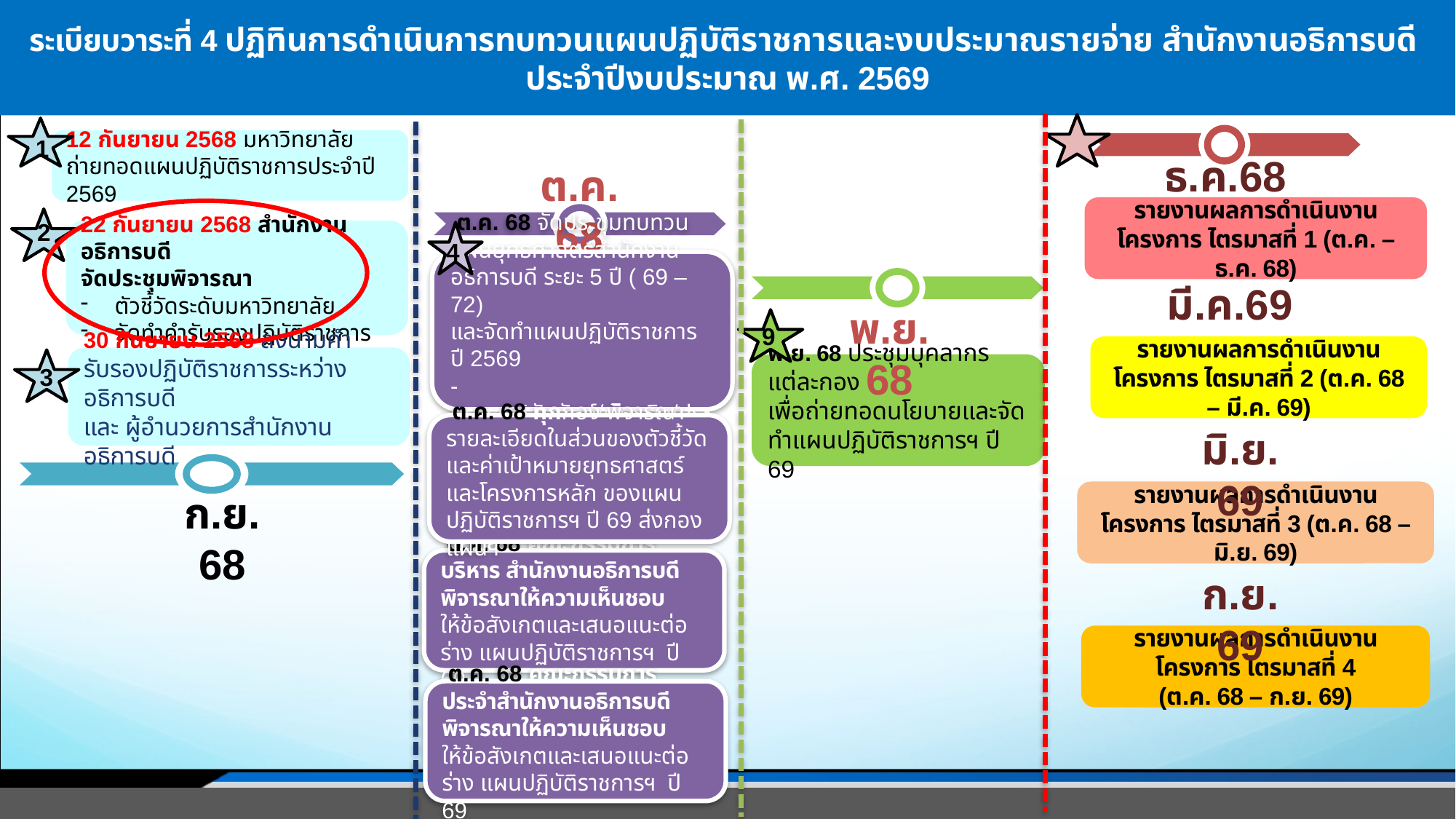

ระเบียบวาระที่ 4 ปฏิทินการดำเนินการทบทวนแผนปฏิบัติราชการและงบประมาณรายจ่าย สำนักงานอธิการบดี
ประจำปีงบประมาณ พ.ศ. 2569

1
12 กันยายน 2568 มหาวิทยาลัยถ่ายทอดแผนปฏิบัติราชการประจำปี 2569
ธ.ค.68
ต.ค. 68
รายงานผลการดำเนินงานโครงการ ไตรมาสที่ 1 (ต.ค. – ธ.ค. 68)

2
22 กันยายน 2568 สำนักงานอธิการบดี
จัดประชุมพิจารณา
ตัวชี้วัดระดับมหาวิทยาลัย
จัดทำคำรับรองปฏิบัติราชการ

4
 ต.ค. 68 จัดประชุมทบทวนแผนยุทธศาสตร์สำนักงานอธิการบดี ระยะ 5 ปี ( 69 – 72)
และจัดทำแผนปฏิบัติราชการ ปี 2569
- ทบทวนวิสัยทัศน์/พันธกิจ/ประเด็นยุทธศาตร์/ตัวชี้วัด

มี.ค.69
พ.ย. 68

9
รายงานผลการดำเนินงานโครงการ ไตรมาสที่ 2 (ต.ค. 68 – มี.ค. 69)
30 กันยายน 2568 ลงนามคำรับรองปฏิบัติราชการระหว่าง อธิการบดี
และ ผู้อำนวยการสำนักงานอธิการบดี

พ.ย. 68 ประชุมบุคลากรแต่ละกอง
เพื่อถ่ายทอดนโยบายและจัดทำแผนปฏิบัติราชการฯ ปี 69
3
 ต.ค. 68 ทุกกอง พิจารณารายละเอียดในส่วนของตัวชี้วัดและค่าเป้าหมายยุทธศาสตร์ และโครงการหลัก ของแผนปฏิบัติราชการฯ ปี 69 ส่งกองแผนฯ
มิ.ย. 69

ก.ย. 68
รายงานผลการดำเนินงานโครงการ ไตรมาสที่ 3 (ต.ค. 68 – มิ.ย. 69)
 ต.ค. 68 คณะกรรมการบริหาร สำนักงานอธิการบดี พิจารณาให้ความเห็นชอบ
ให้ข้อสังเกตและเสนอแนะต่อ
ร่าง แผนปฏิบัติราชการฯ  ปี 69
ก.ย. 69
รายงานผลการดำเนินงานโครงการ ไตรมาสที่ 4
(ต.ค. 68 – ก.ย. 69)
 ต.ค. 68 คณะกรรมการประจำสำนักงานอธิการบดี พิจารณาให้ความเห็นชอบ
ให้ข้อสังเกตและเสนอแนะต่อ
ร่าง แผนปฏิบัติราชการฯ  ปี 69